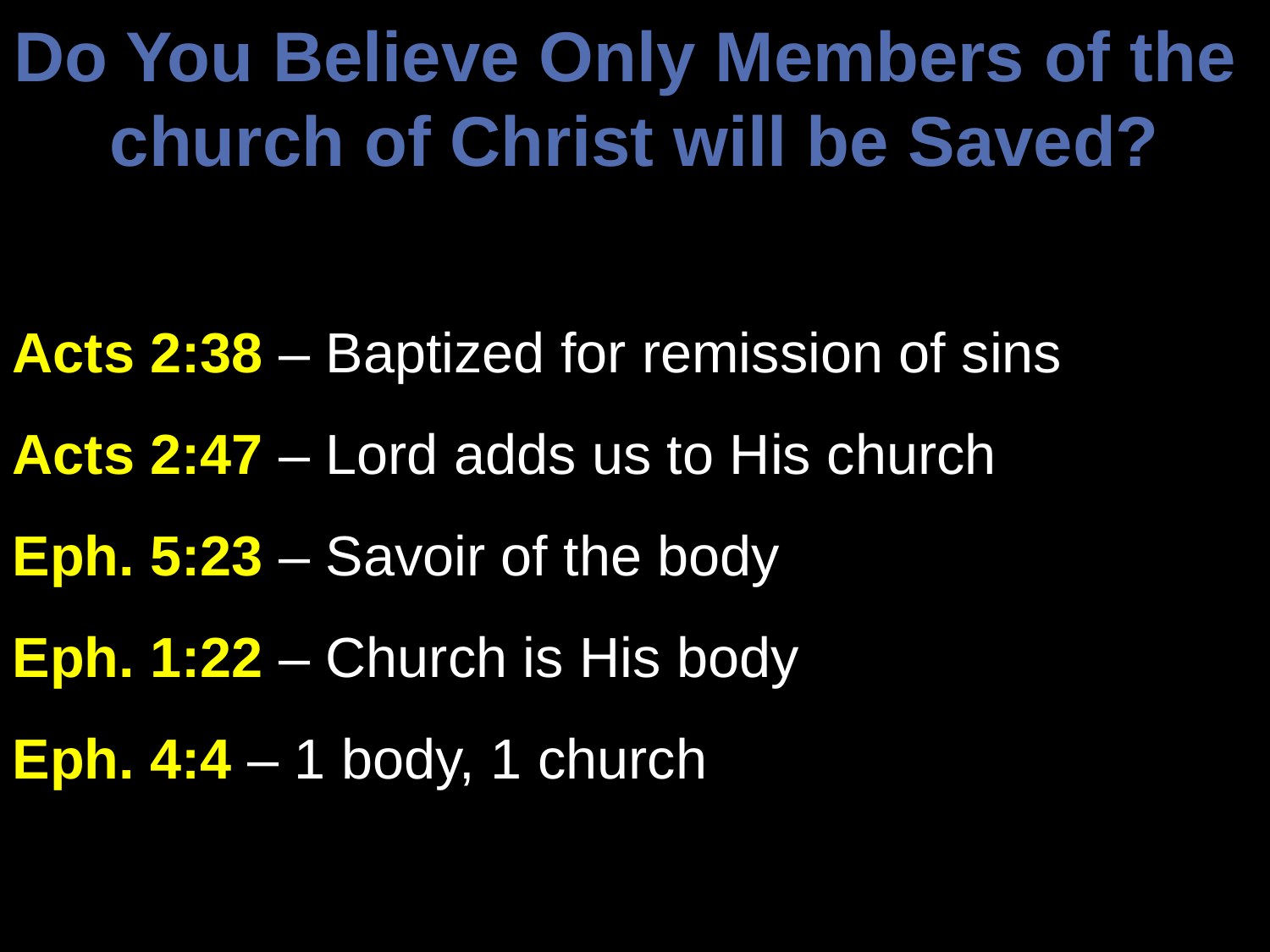

Do You Believe Only Members of the
church of Christ will be Saved?
Acts 2:38 – Baptized for remission of sins
Acts 2:47 – Lord adds us to His church
Eph. 5:23 – Savoir of the body
Eph. 1:22 – Church is His body
Eph. 4:4 – 1 body, 1 church